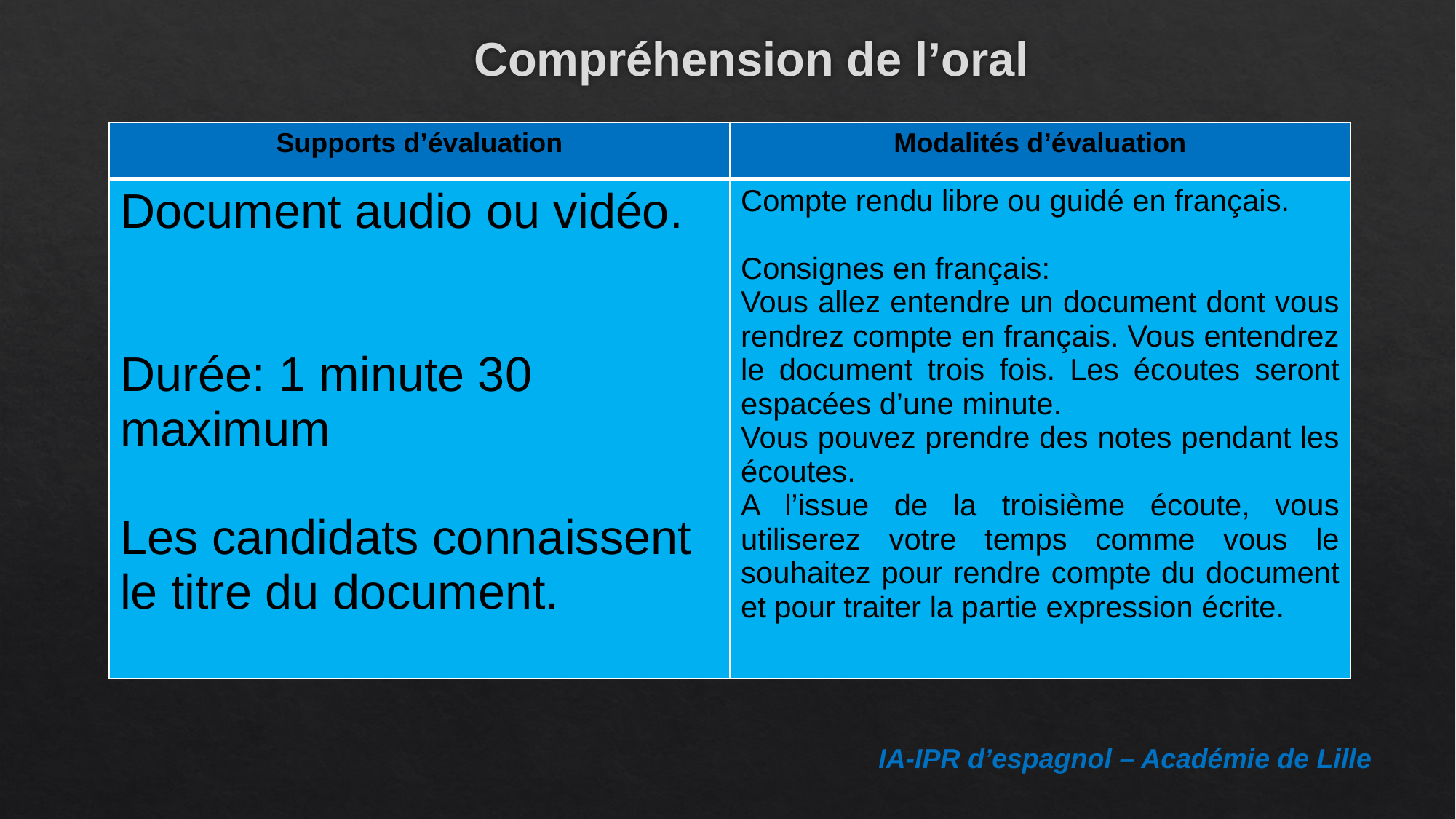

# Compréhension de l’oral
| Supports d’évaluation | Modalités d’évaluation |
| --- | --- |
| Document audio ou vidéo. Durée: 1 minute 30 maximum Les candidats connaissent le titre du document. | Compte rendu libre ou guidé en français. Consignes en français: Vous allez entendre un document dont vous rendrez compte en français. Vous entendrez le document trois fois. Les écoutes seront espacées d’une minute. Vous pouvez prendre des notes pendant les écoutes. A l’issue de la troisième écoute, vous utiliserez votre temps comme vous le souhaitez pour rendre compte du document et pour traiter la partie expression écrite. |
IA-IPR d’espagnol – Académie de Lille